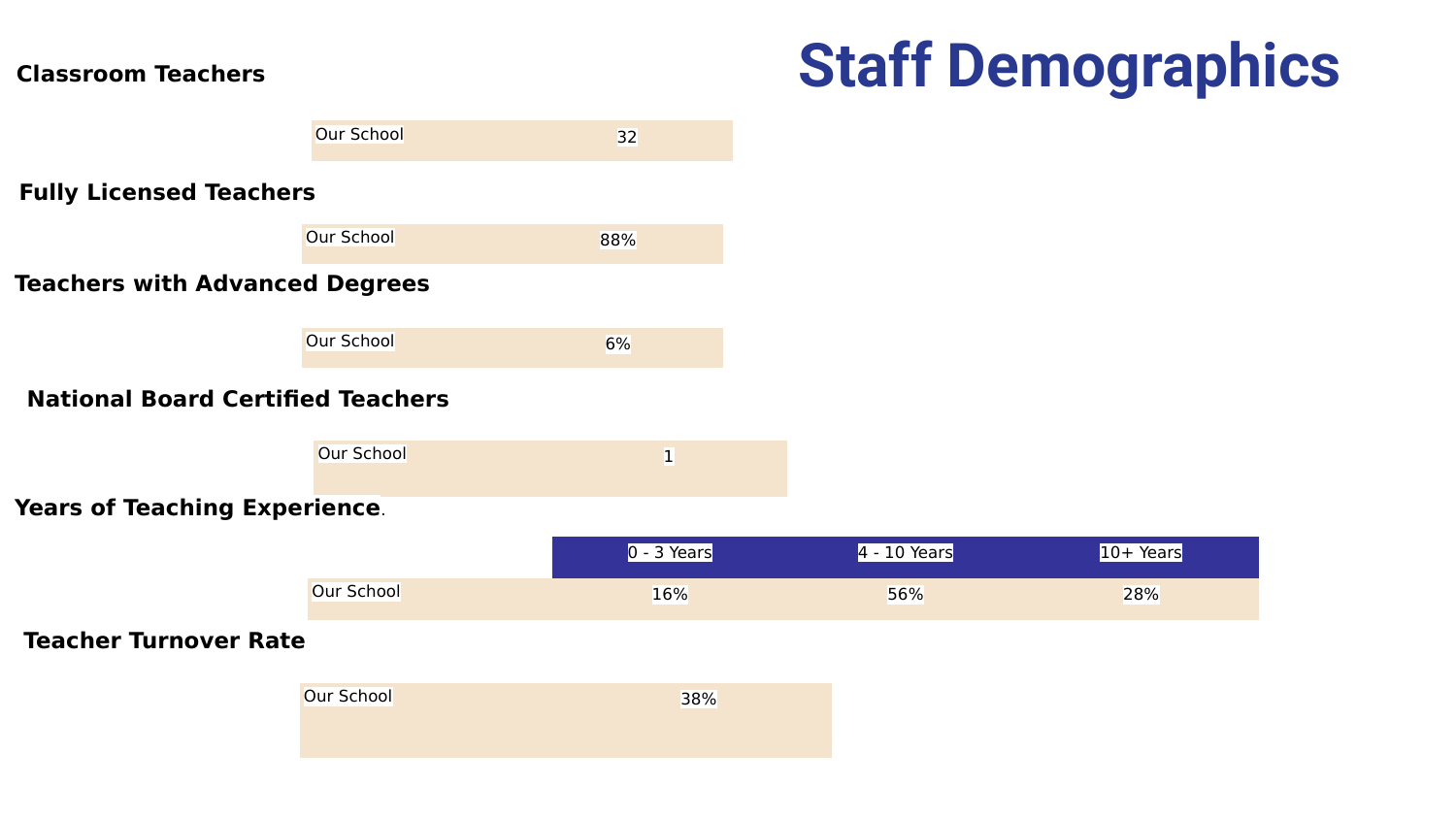

# Staff Demographics
| Classroom Teachers |
| --- |
|  | Our School | 32 |
| --- | --- | --- |
| Fully Licensed Teachers |
| --- |
|  | Our School | 88% |
| --- | --- | --- |
| Teachers with Advanced Degrees |
| --- |
|  | Our School | 6% |
| --- | --- | --- |
| National Board Certified Teachers |
| --- |
|  | Our School | 1 |
| --- | --- | --- |
| Years of Teaching Experience. |
| --- |
|  |  | 0 - 3 Years | 4 - 10 Years | 10+ Years |
| --- | --- | --- | --- | --- |
|  | Our School | 16% | 56% | 28% |
| Teacher Turnover Rate |
| --- |
|  | Our School | 38% |
| --- | --- | --- |